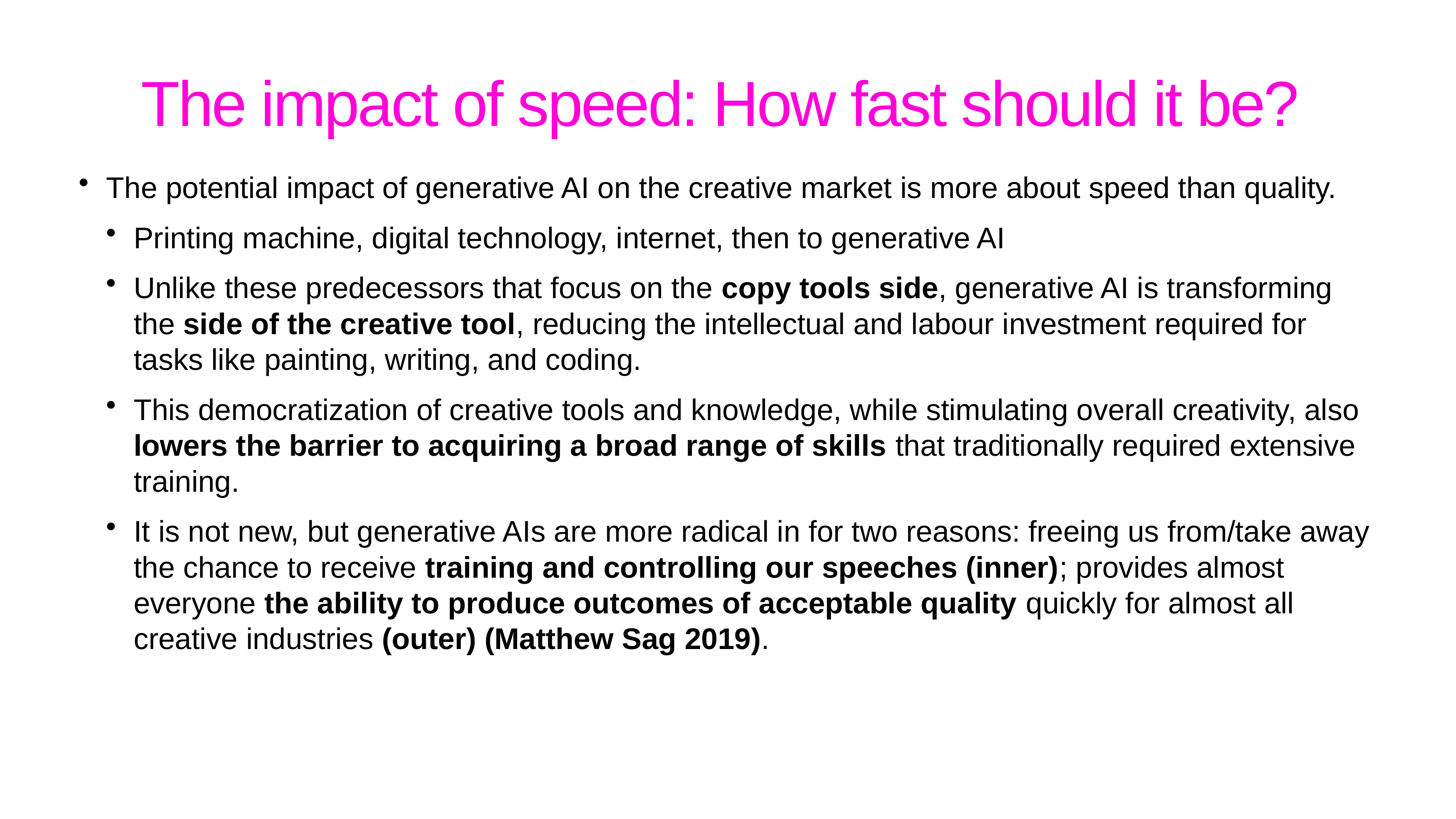

# The impact of speed: How fast should it be?
The potential impact of generative AI on the creative market is more about speed than quality.
Printing machine, digital technology, internet, then to generative AI
Unlike these predecessors that focus on the copy tools side, generative AI is transforming the side of the creative tool, reducing the intellectual and labour investment required for tasks like painting, writing, and coding.
This democratization of creative tools and knowledge, while stimulating overall creativity, also lowers the barrier to acquiring a broad range of skills that traditionally required extensive training.
It is not new, but generative AIs are more radical in for two reasons: freeing us from/take away the chance to receive training and controlling our speeches (inner); provides almost everyone the ability to produce outcomes of acceptable quality quickly for almost all creative industries (outer) (Matthew Sag 2019).